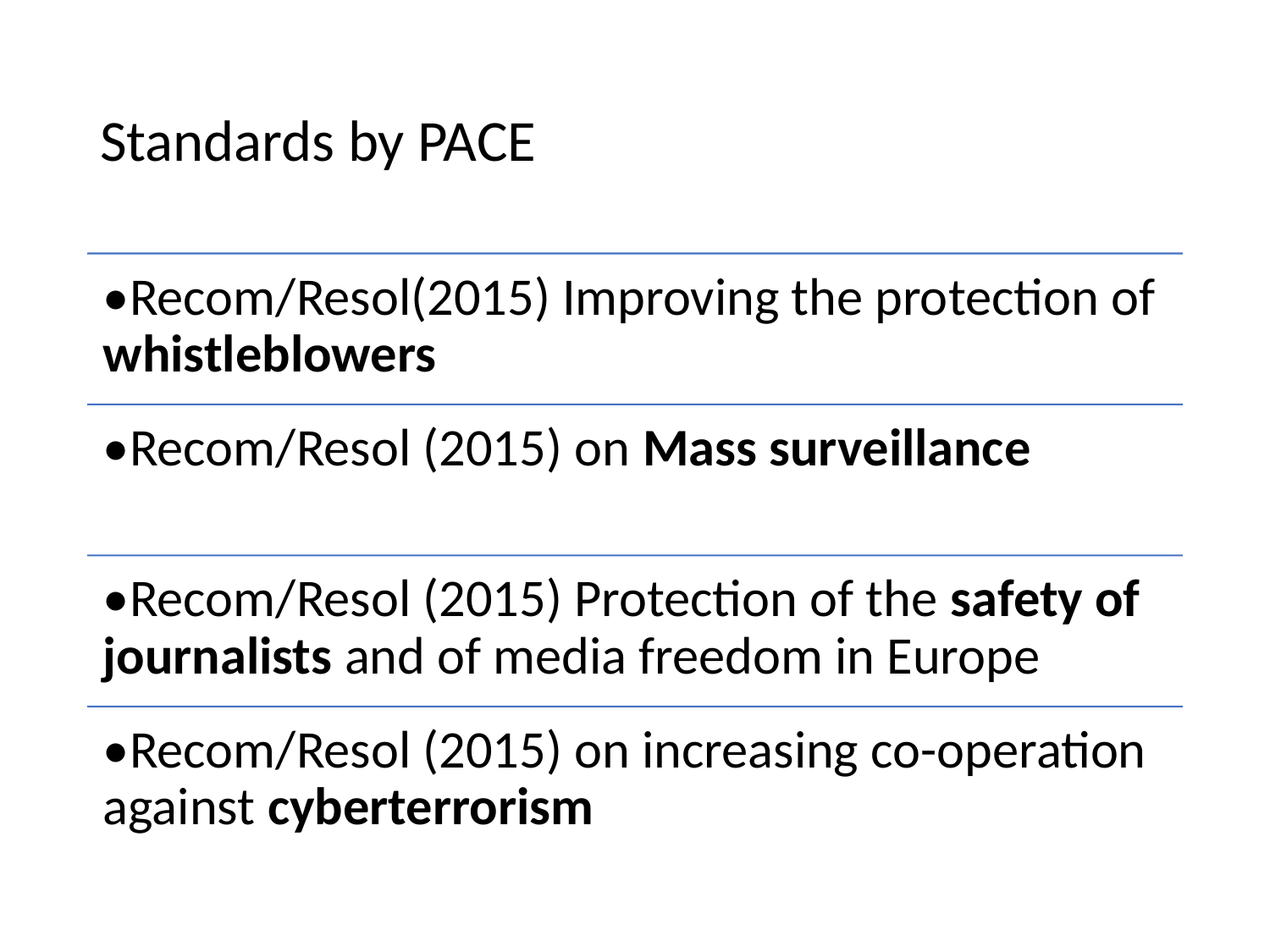

# Standards by PACE
•Recom/Resol(2015) Improving the protection of whistleblowers
•Recom/Resol (2015) on Mass surveillance
•Recom/Resol (2015) Protection of the safety of journalists and of media freedom in Europe
•Recom/Resol (2015) on increasing co-operation against cyberterrorism